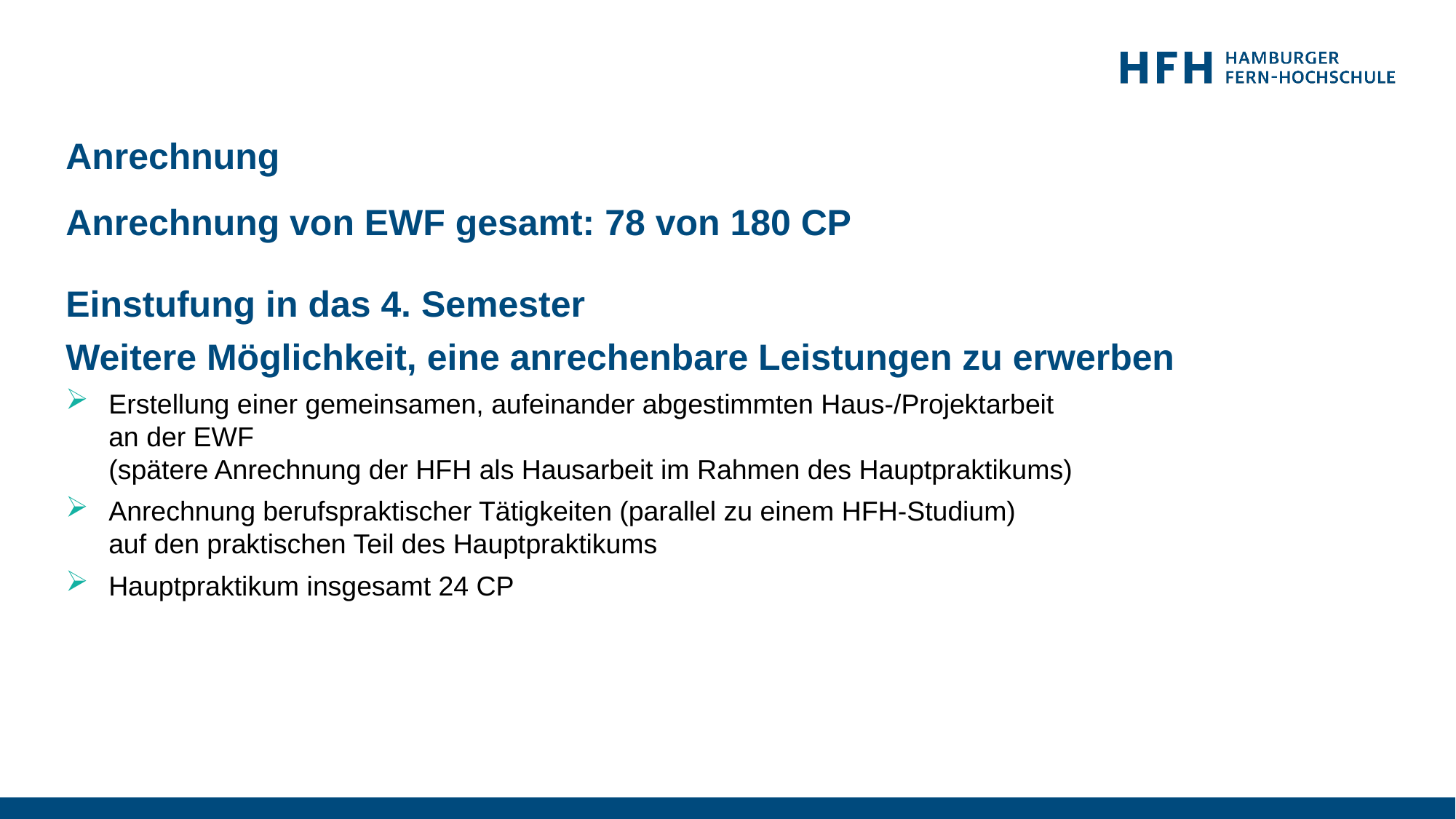

# Anrechnung
Anrechnung von EWF gesamt: 78 von 180 CP
Einstufung in das 4. Semester
Weitere Möglichkeit, eine anrechenbare Leistungen zu erwerben
Erstellung einer gemeinsamen, aufeinander abgestimmten Haus-/Projektarbeit
an der EWF
(spätere Anrechnung der HFH als Hausarbeit im Rahmen des Hauptpraktikums)
Anrechnung berufspraktischer Tätigkeiten (parallel zu einem HFH-Studium)
auf den praktischen Teil des Hauptpraktikums
Hauptpraktikum insgesamt 24 CP